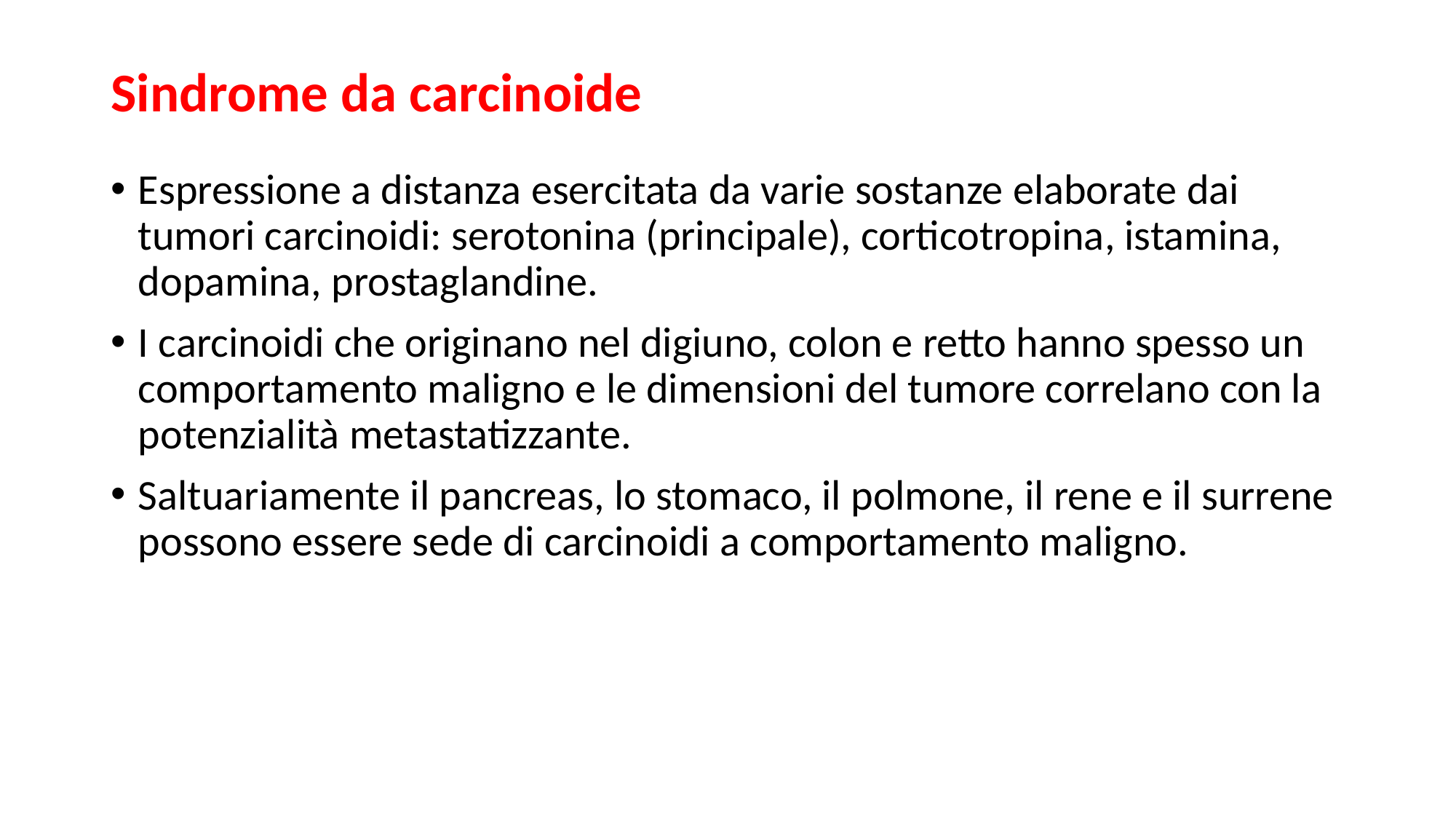

# Sindrome da carcinoide
Espressione a distanza esercitata da varie sostanze elaborate dai tumori carcinoidi: serotonina (principale), corticotropina, istamina, dopamina, prostaglandine.
I carcinoidi che originano nel digiuno, colon e retto hanno spesso un comportamento maligno e le dimensioni del tumore correlano con la potenzialità metastatizzante.
Saltuariamente il pancreas, lo stomaco, il polmone, il rene e il surrene possono essere sede di carcinoidi a comportamento maligno.